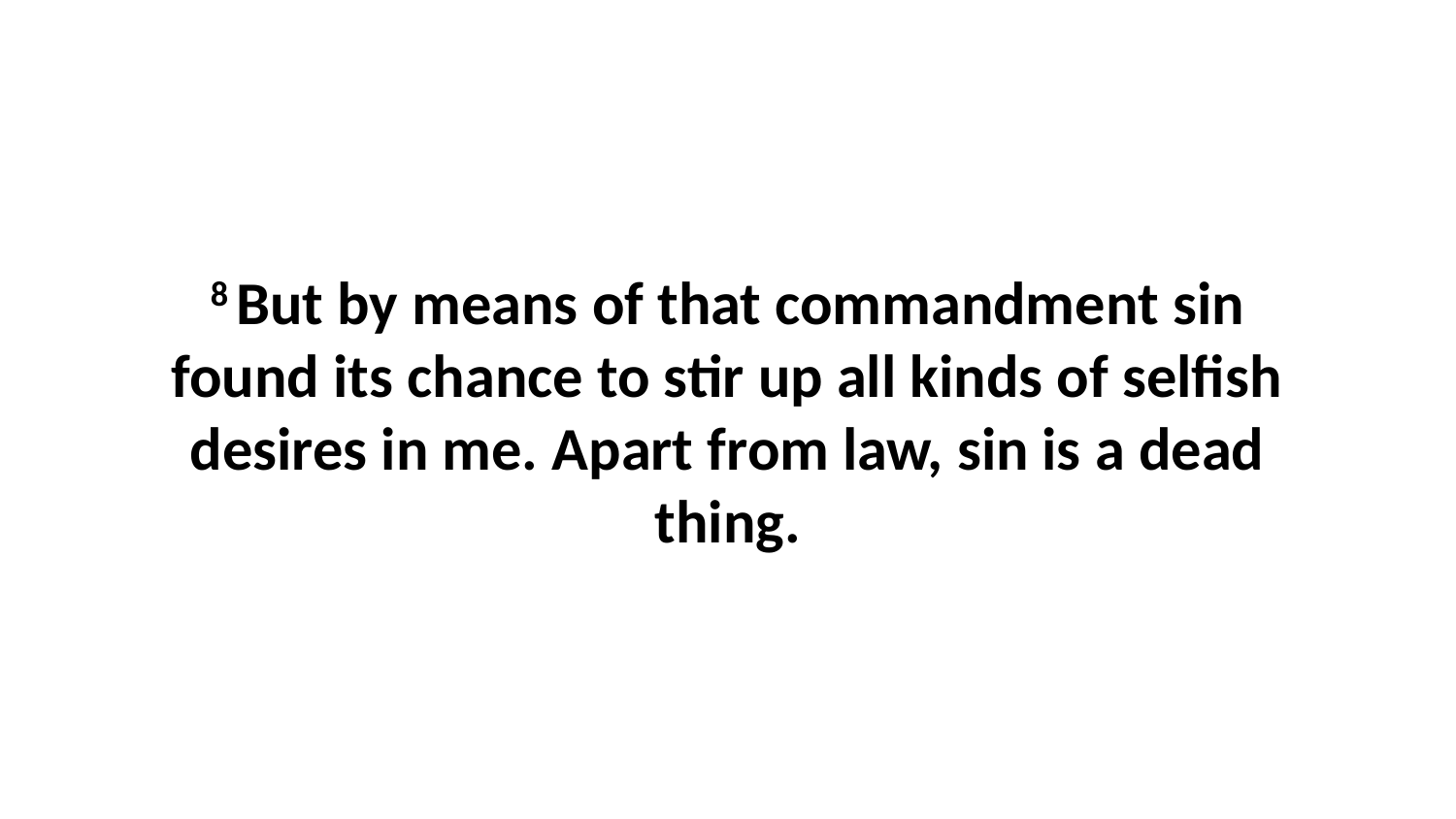

8 But by means of that commandment sin found its chance to stir up all kinds of selfish desires in me. Apart from law, sin is a dead thing.